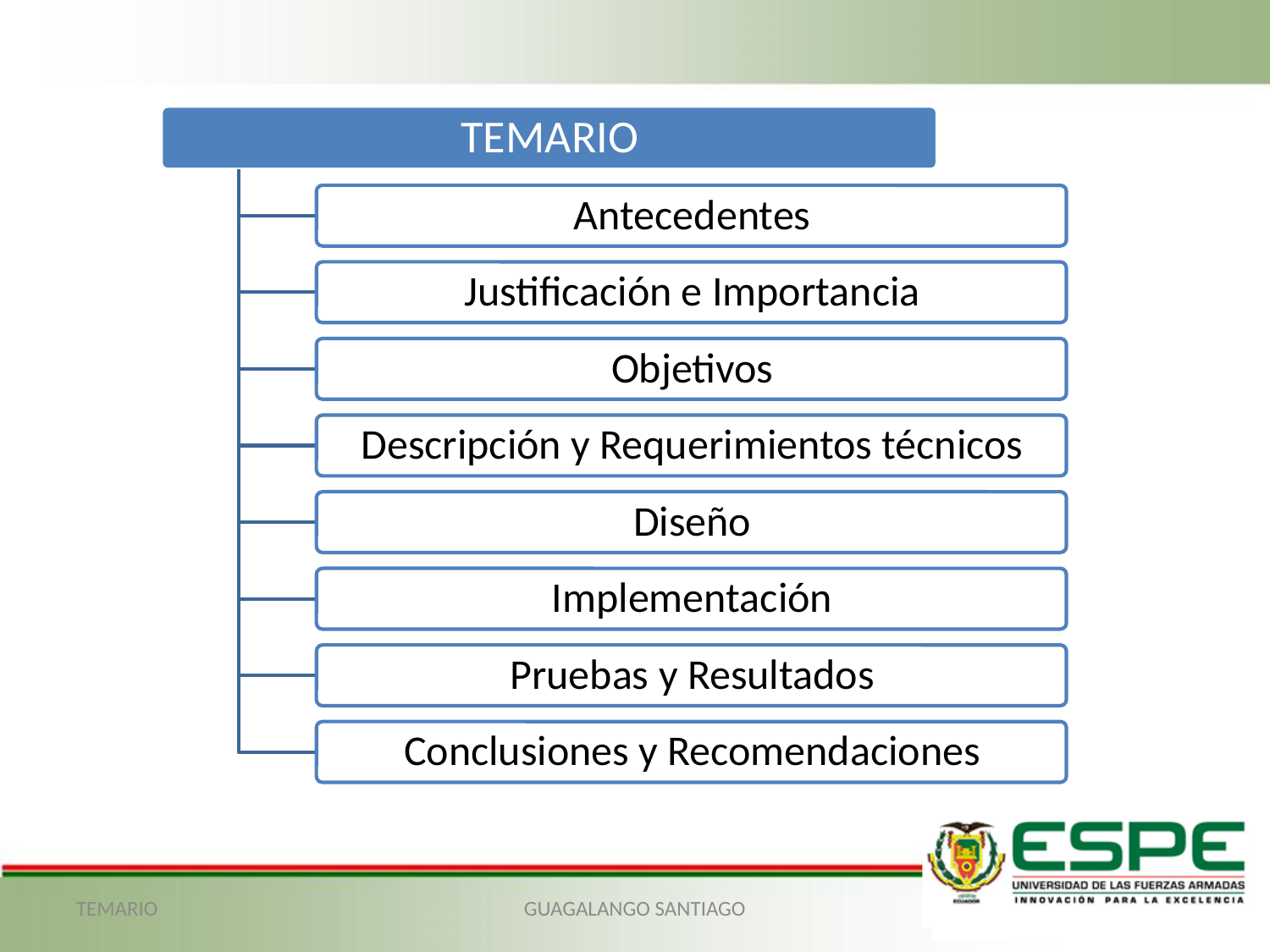

TEMARIO
Antecedentes
Justificación e Importancia
Objetivos
Descripción y Requerimientos técnicos
Diseño
Implementación
Pruebas y Resultados
Conclusiones y Recomendaciones
TEMARIO
GUAGALANGO SANTIAGO